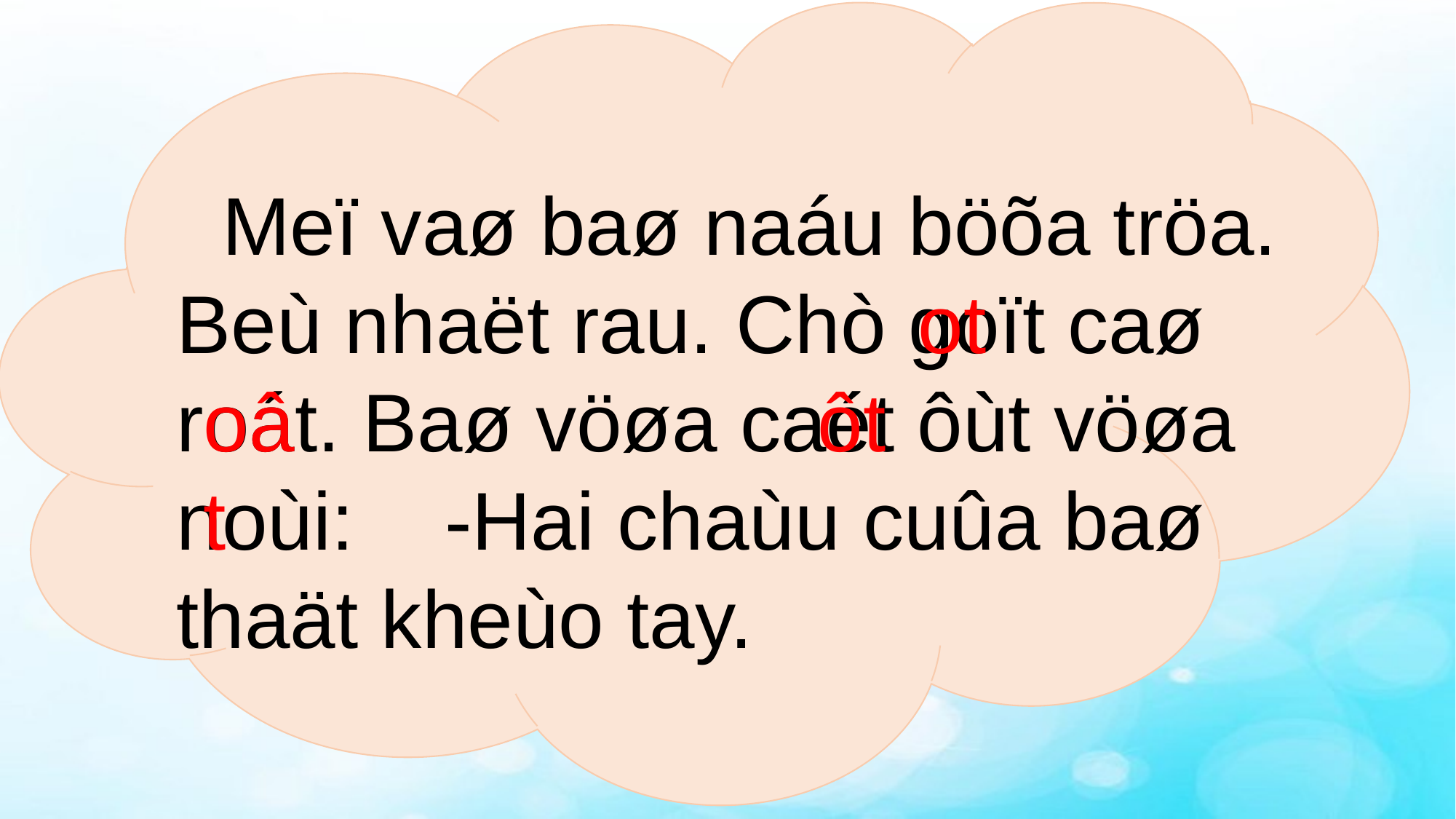

Meï vaø baø naáu böõa tröa. Beù nhaët rau. Chò goït caø roát. Baø vöøa caét ôùt vöøa noùi:    -Hai chaùu cuûa baø thaät kheùo tay.
ot
oât
ôt